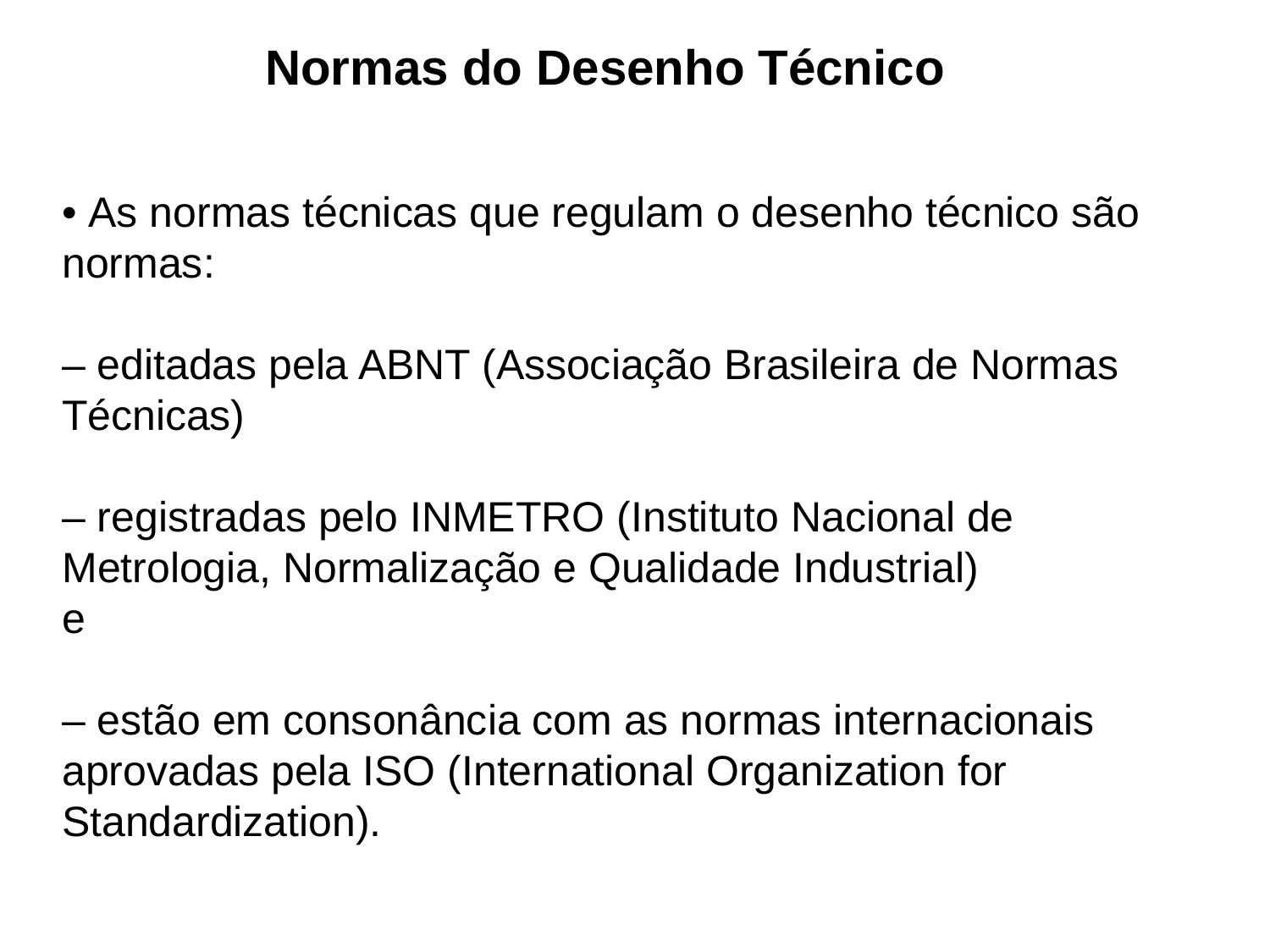

Normas do Desenho Técnico
• As normas técnicas que regulam o desenho técnico são
normas:

– editadas pela ABNT (Associação Brasileira de Normas
Técnicas)

– registradas pelo INMETRO (Instituto Nacional de
Metrologia, Normalização e Qualidade Industrial)
e

– estão em consonância com as normas internacionais
aprovadas pela ISO (International Organization for
Standardization).